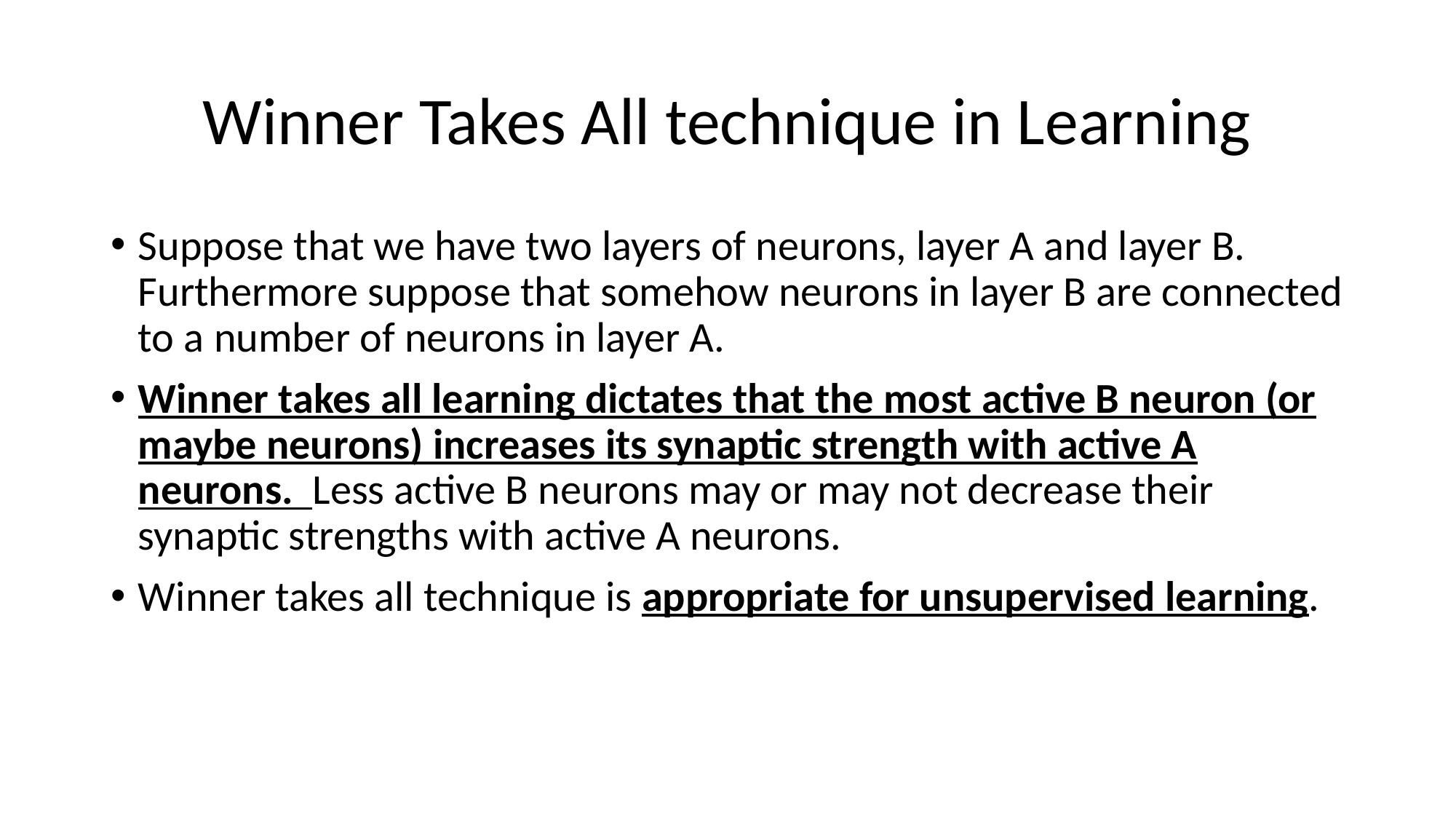

# Winner Takes All technique in Learning
Suppose that we have two layers of neurons, layer A and layer B. Furthermore suppose that somehow neurons in layer B are connected to a number of neurons in layer A.
Winner takes all learning dictates that the most active B neuron (or maybe neurons) increases its synaptic strength with active A neurons.  Less active B neurons may or may not decrease their synaptic strengths with active A neurons.
Winner takes all technique is appropriate for unsupervised learning.